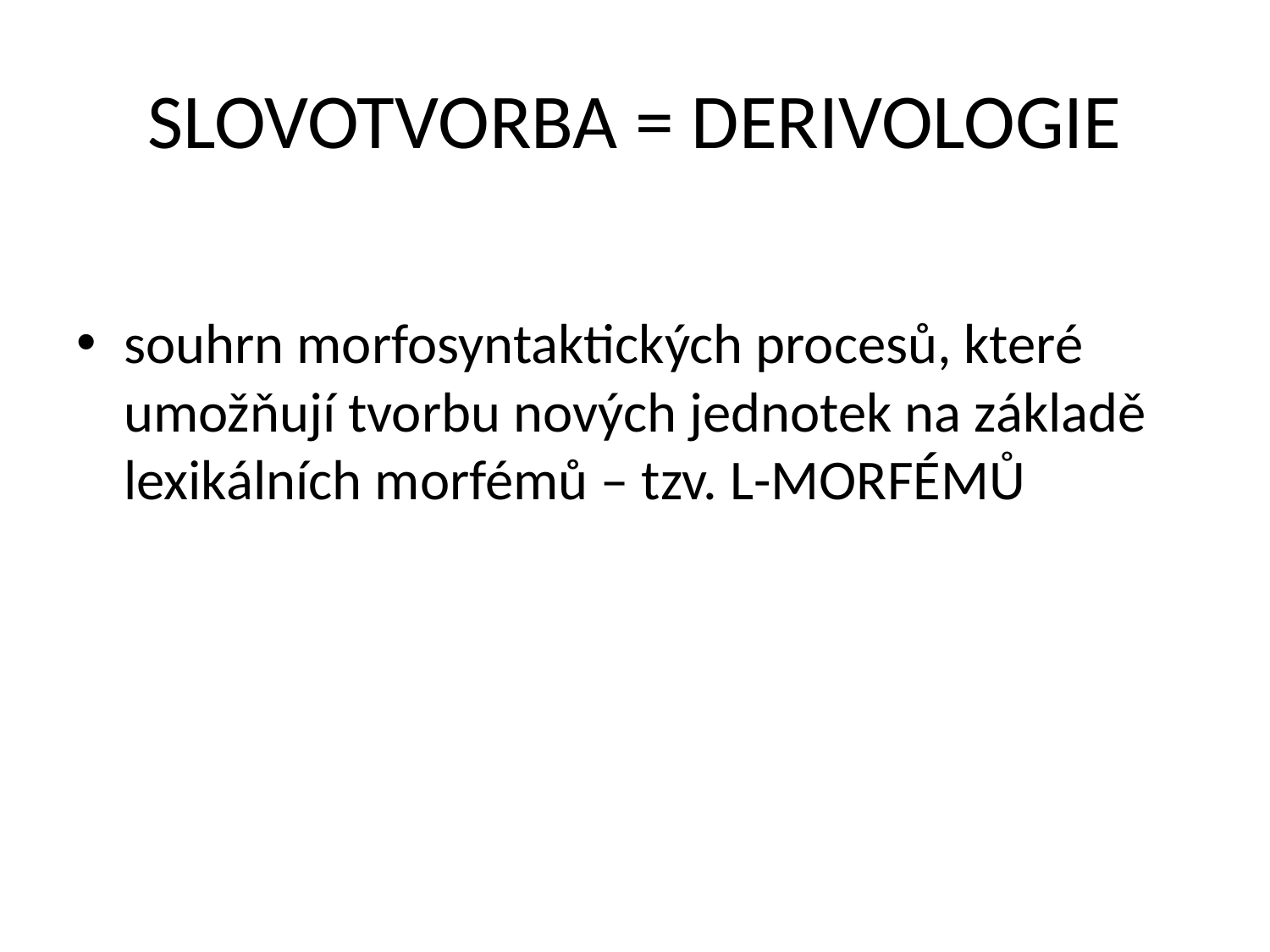

# SLOVOTVORBA = DERIVOLOGIE

souhrn morfosyntaktických procesů, které umožňují tvorbu nových jednotek na základě lexikálních morfémů – tzv. L-MORFÉMŮ